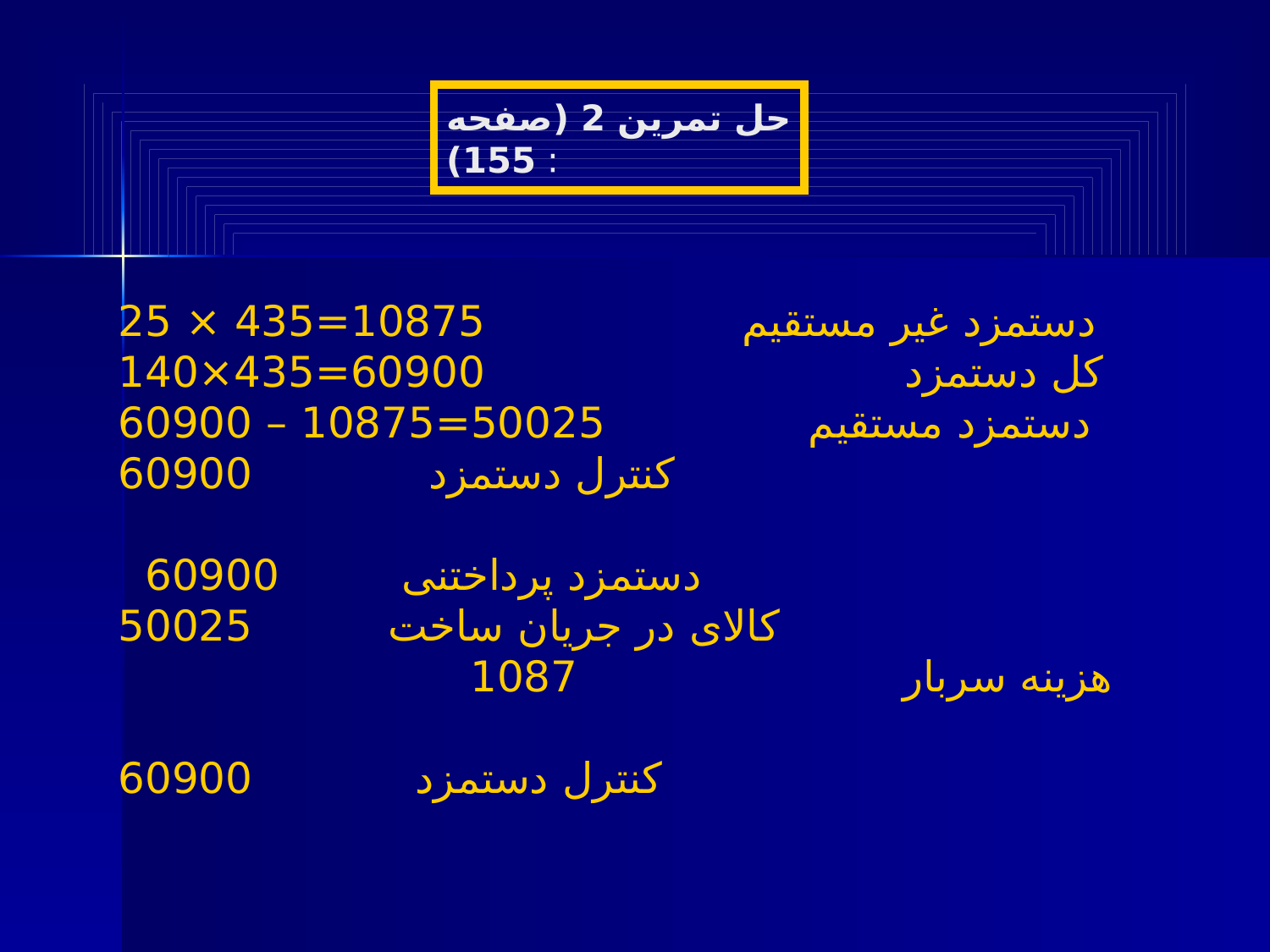

حل تمرین 2 (صفحه 155) :
دستمزد غیر مستقیم                   10875=435 × 25
کل دستمزد                               60900=435×140
دستمزد مستقیم               50025=10875 – 60900
کنترل دستمزد             60900

                        دستمزد پرداختنی         60900
کالای در جریان ساخت          50025
هزینه سربار                        1087
                         کنترل دستمزد            60900